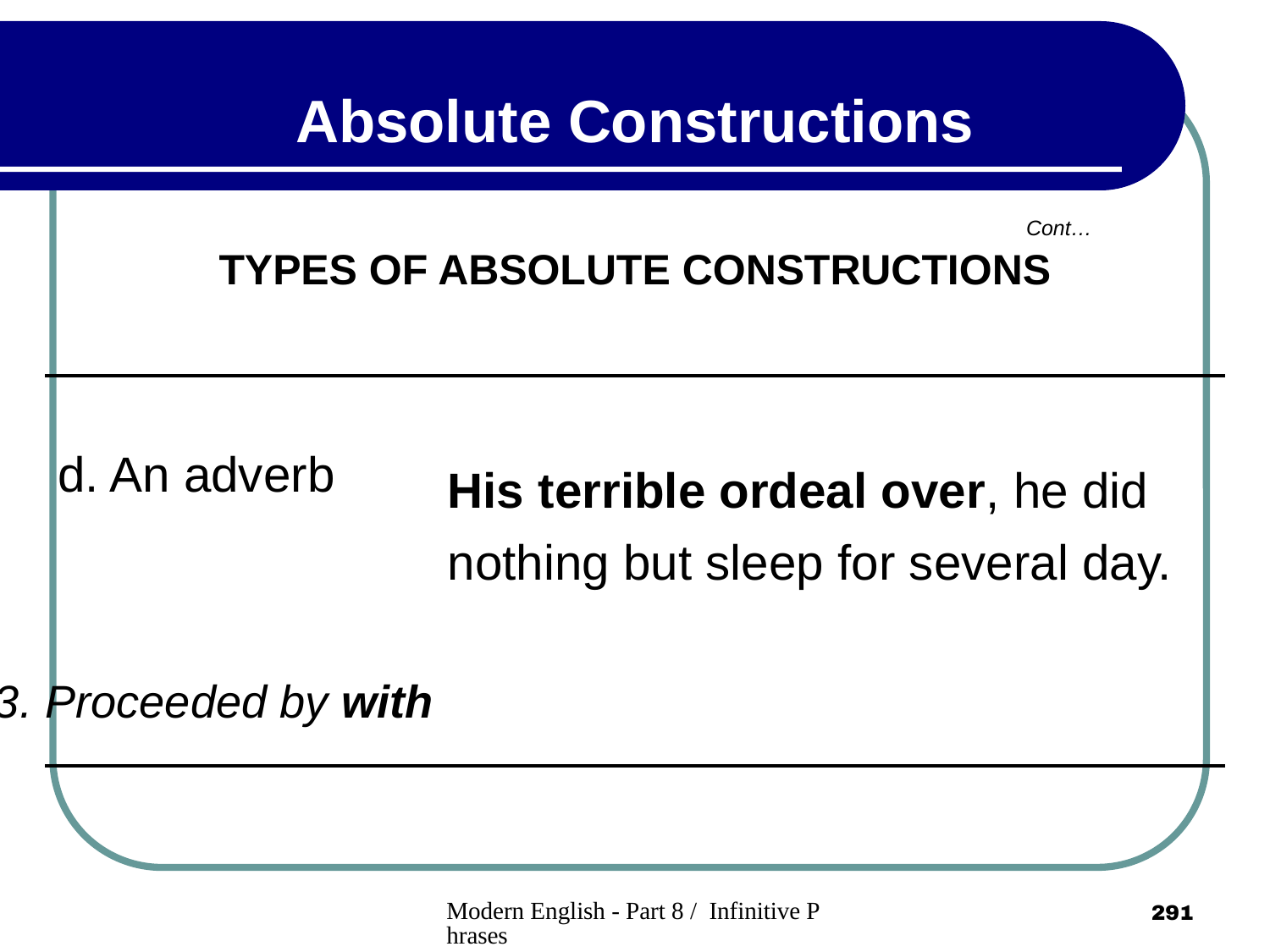

Absolute Constructions
Cont…
TYPES OF ABSOLUTE CONSTRUCTIONS
| d. An adverb | His terrible ordeal over, he did nothing but sleep for several day. |
| --- | --- |
3. Proceeded by with
Modern English - Part 8 /  Infinitive Phrases
291